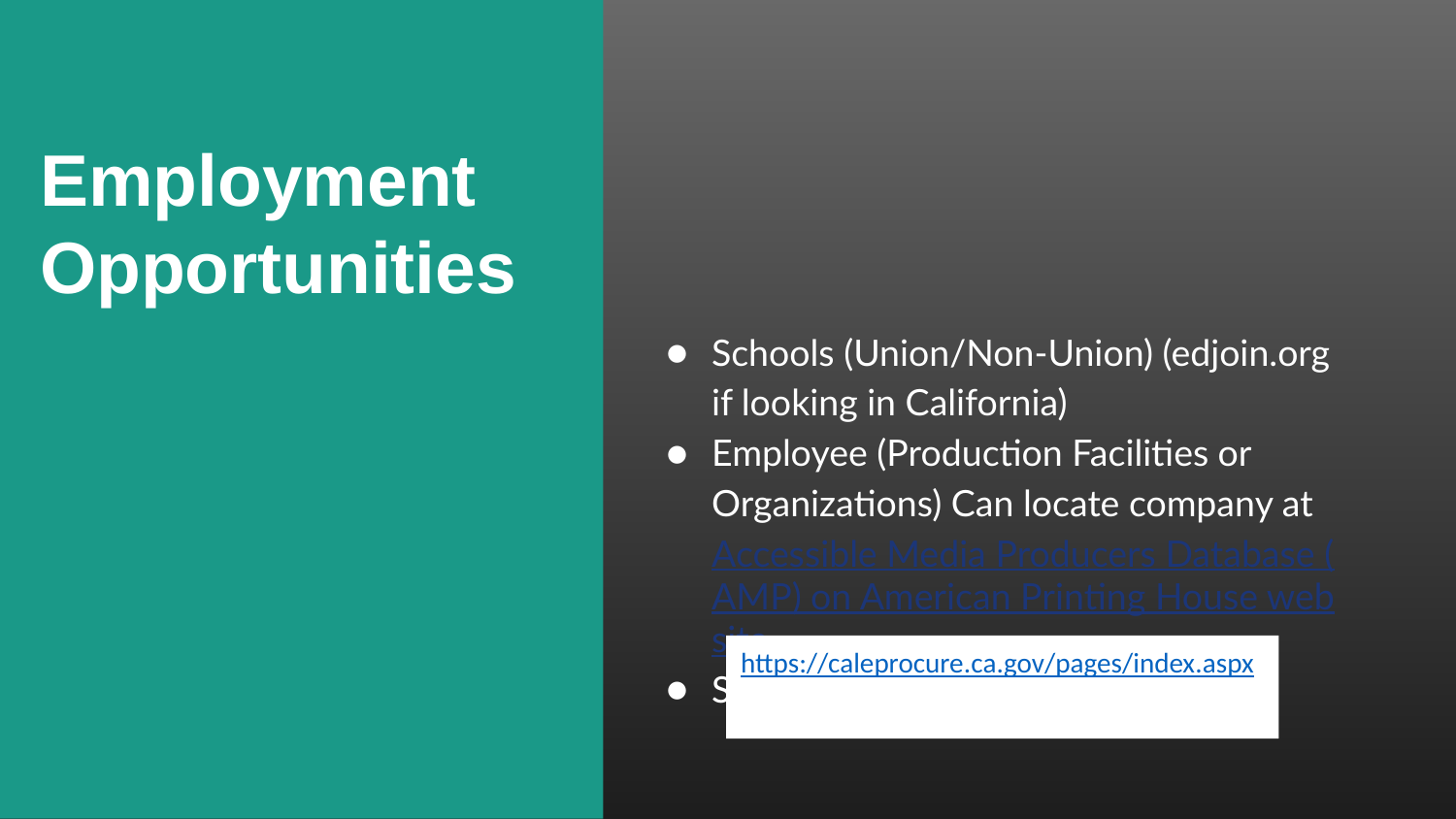

# Employment Opportunities

Schools (Union/Non-Union) (edjoin.org if looking in California)
Employee (Production Facilities or Organizations) Can locate company at Accessible Media Producers Database (AMP) on American Printing House website
States- California

https://caleprocure.ca.gov/pages/index.aspx